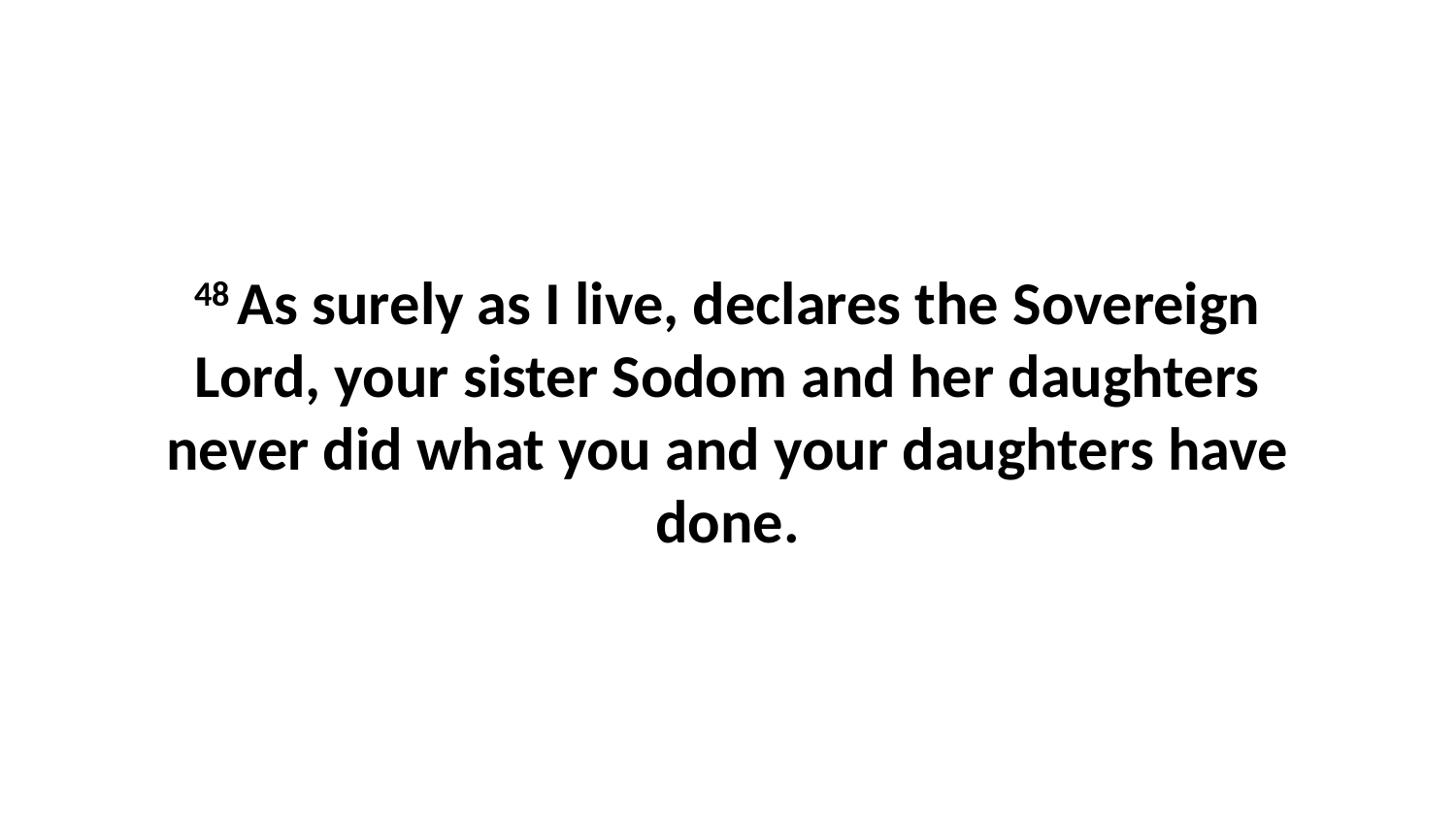

48 As surely as I live, declares the Sovereign Lord, your sister Sodom and her daughters never did what you and your daughters have done.